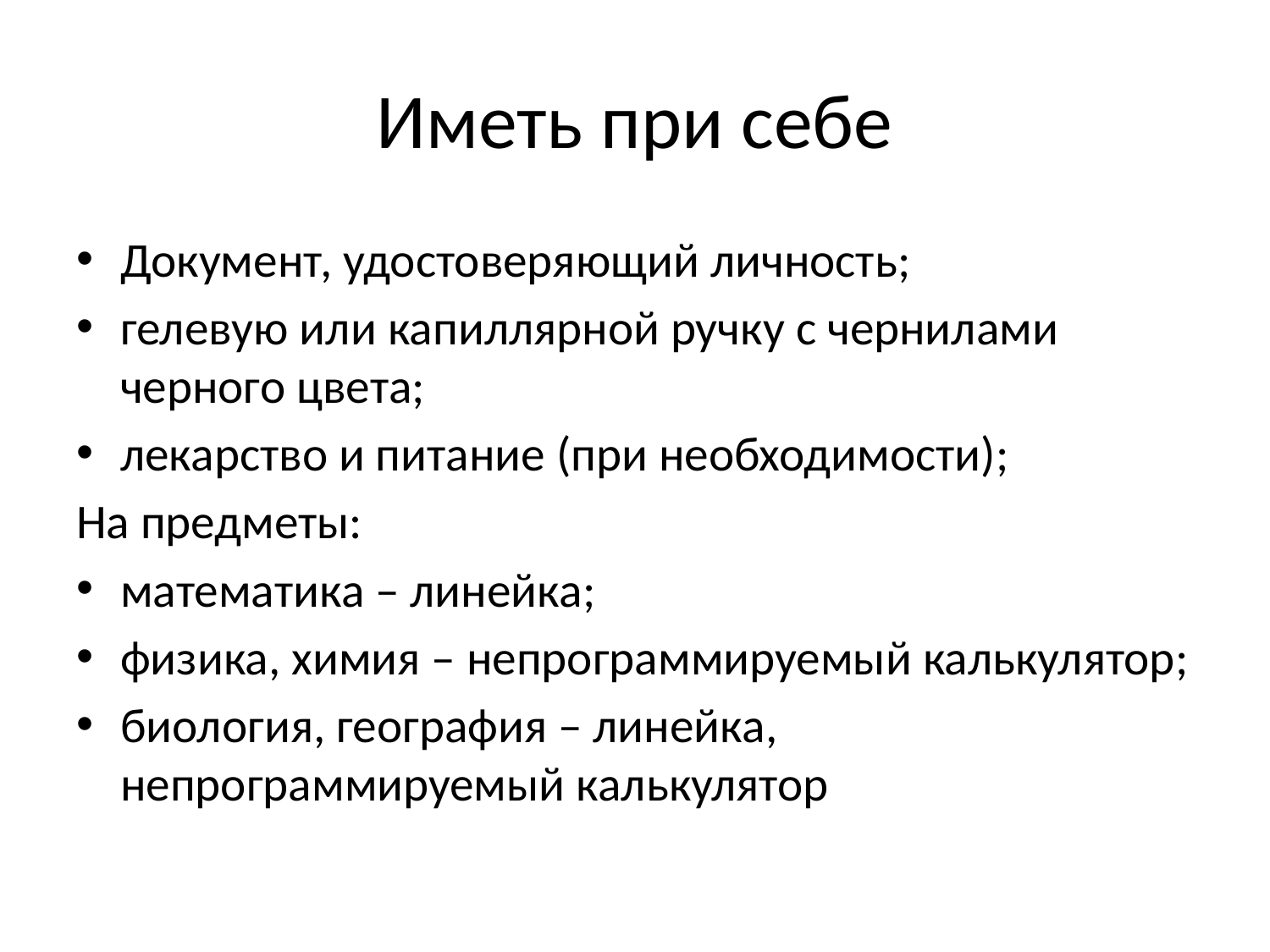

# Иметь при себе
Документ, удостоверяющий личность;
гелевую или капиллярной ручку с чернилами черного цвета;
лекарство и питание (при необходимости);
На предметы:
математика – линейка;
физика, химия – непрограммируемый калькулятор;
биология, география – линейка, непрограммируемый калькулятор